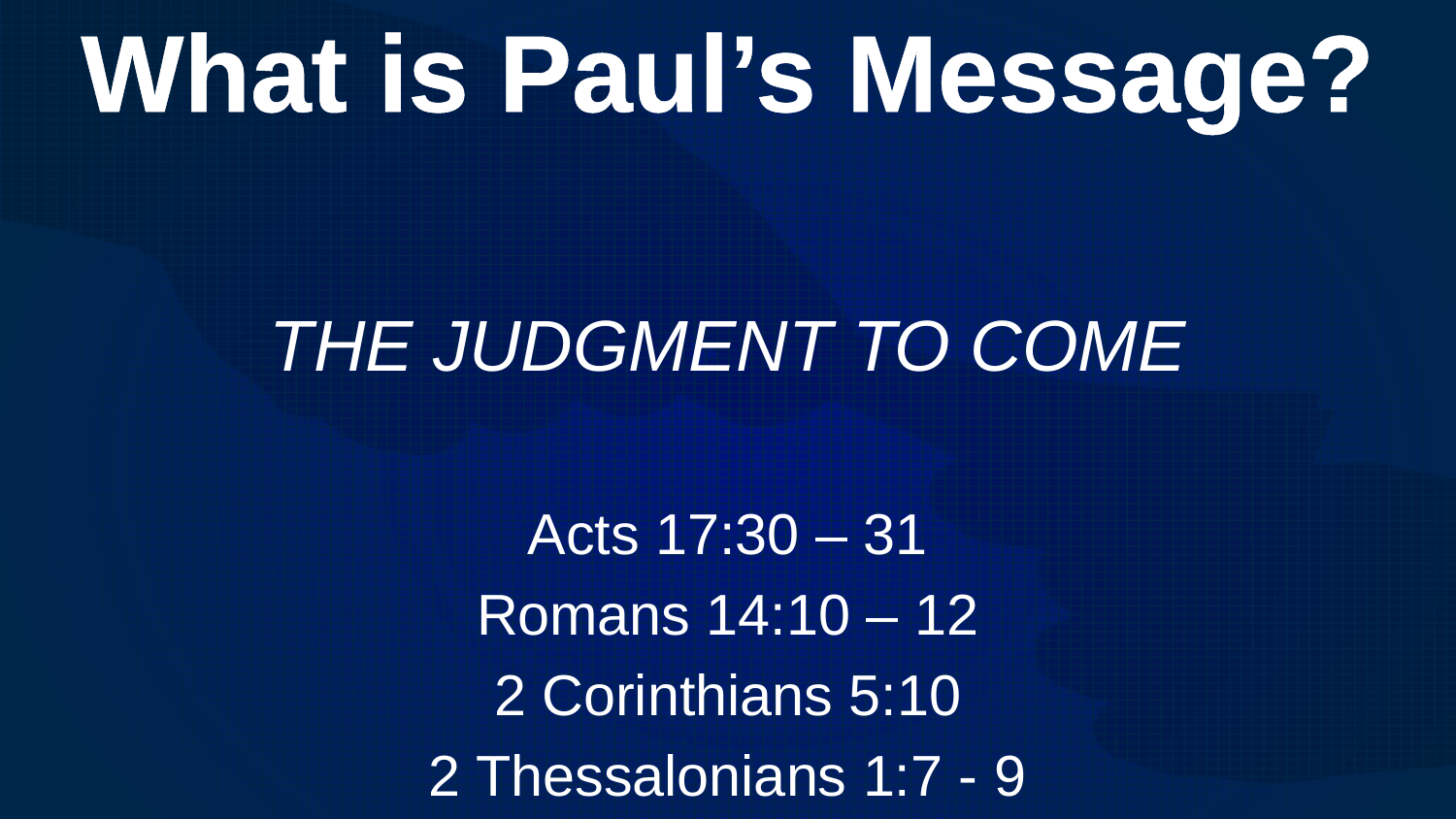

# What is Paul’s Message?

THE JUDGMENT TO COME

Acts 17:30 – 31
Romans 14:10 – 12
2 Corinthians 5:10
2 Thessalonians 1:7 - 9